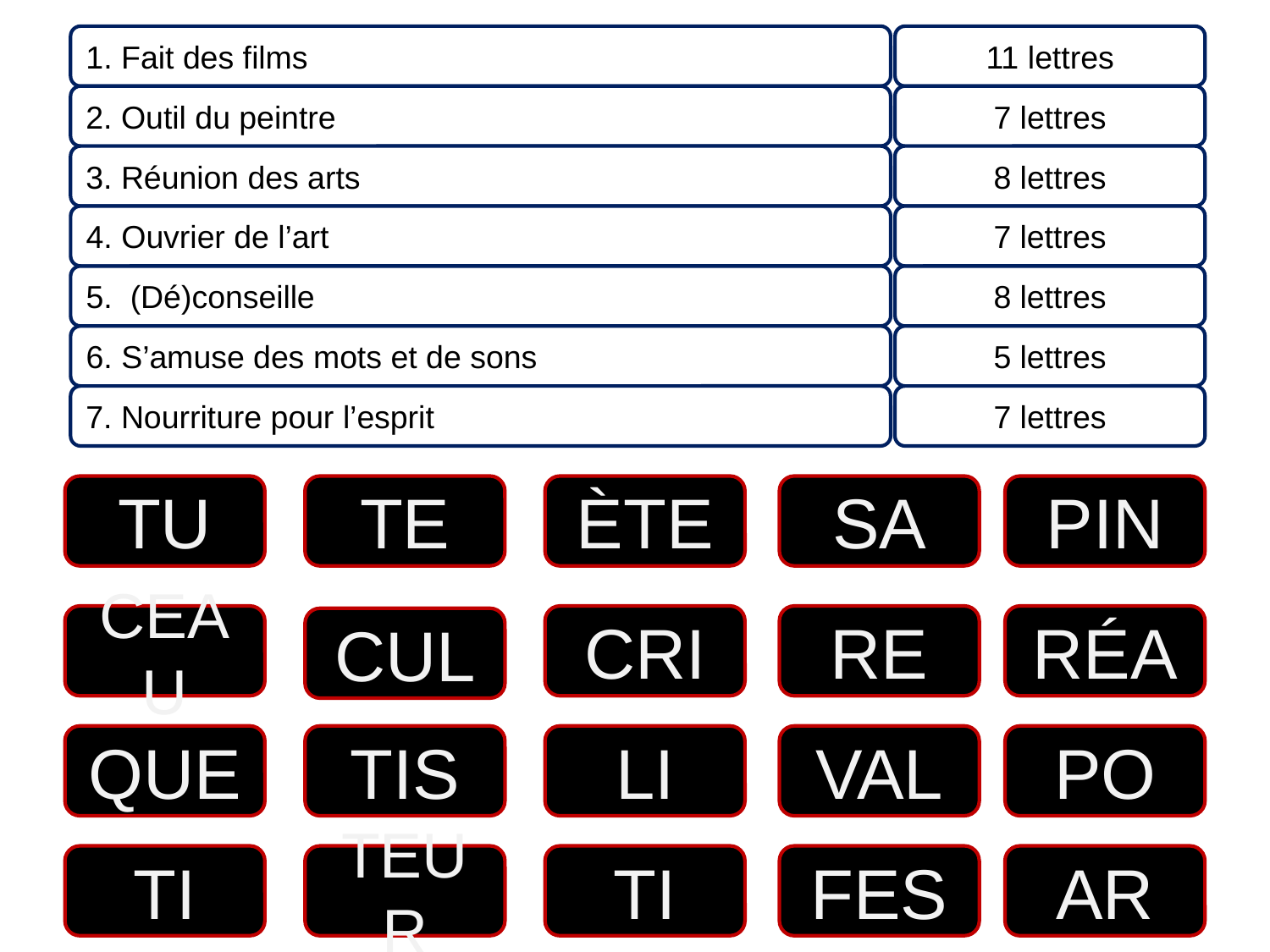

1. Fait des films
11 lettres
2. Outil du peintre
7 lettres
3. Réunion des arts
8 lettres
4. Ouvrier de l’art
7 lettres
5.  (Dé)conseille
8 lettres
6. S’amuse des mots et de sons
5 lettres
7. Nourriture pour l’esprit
7 lettres
TU
TE
ÈTE
SA
PIN
CEAU
CRI
RE
RÉA
CUL
QUE
TIS
LI
VAL
PO
TI
TEUR
TI
FES
AR